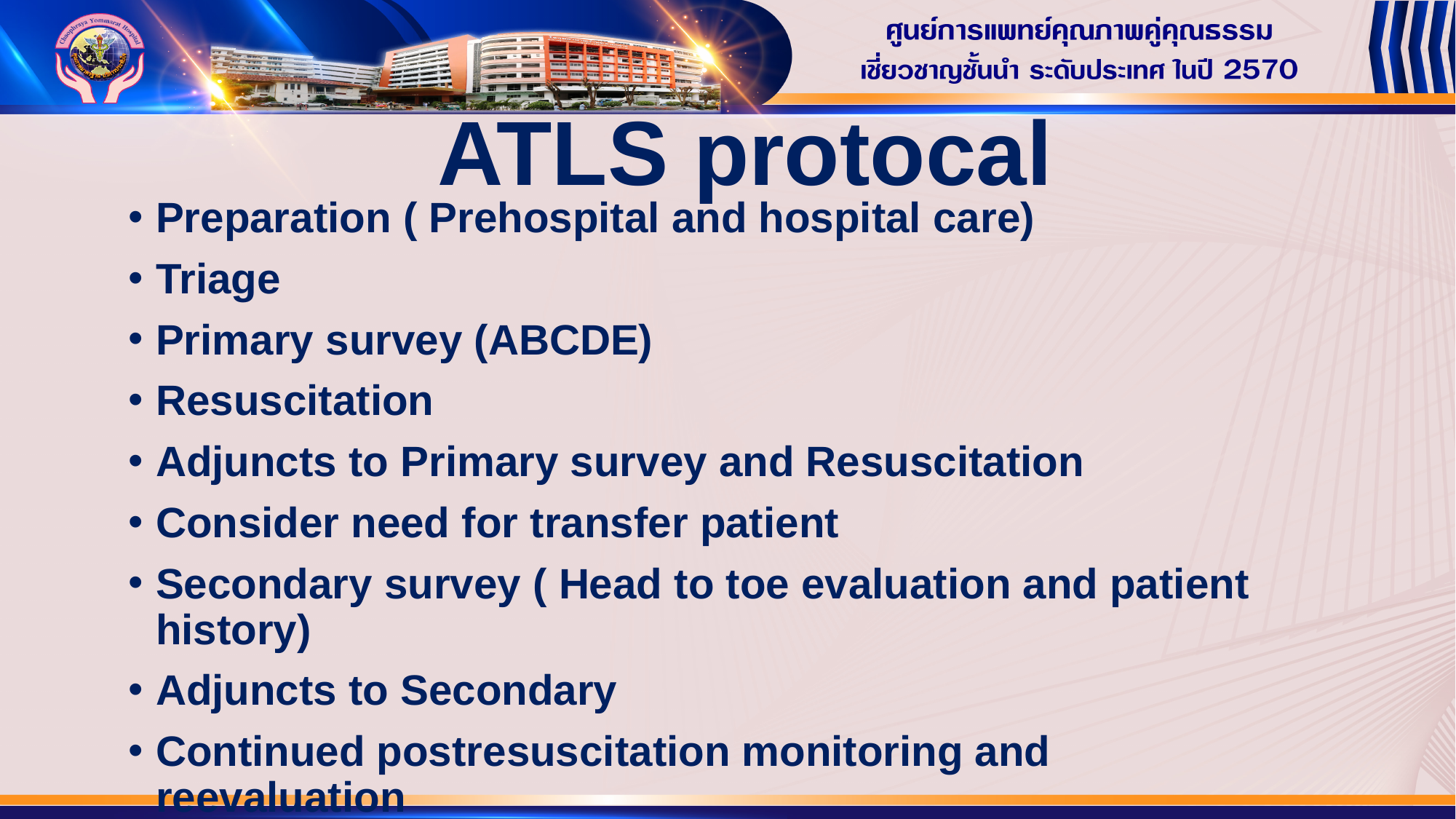

# ATLS protocal
Preparation ( Prehospital and hospital care)
Triage
Primary survey (ABCDE)
Resuscitation
Adjuncts to Primary survey and Resuscitation
Consider need for transfer patient
Secondary survey ( Head to toe evaluation and patient history)
Adjuncts to Secondary
Continued postresuscitation monitoring and reevaluation
Definite care